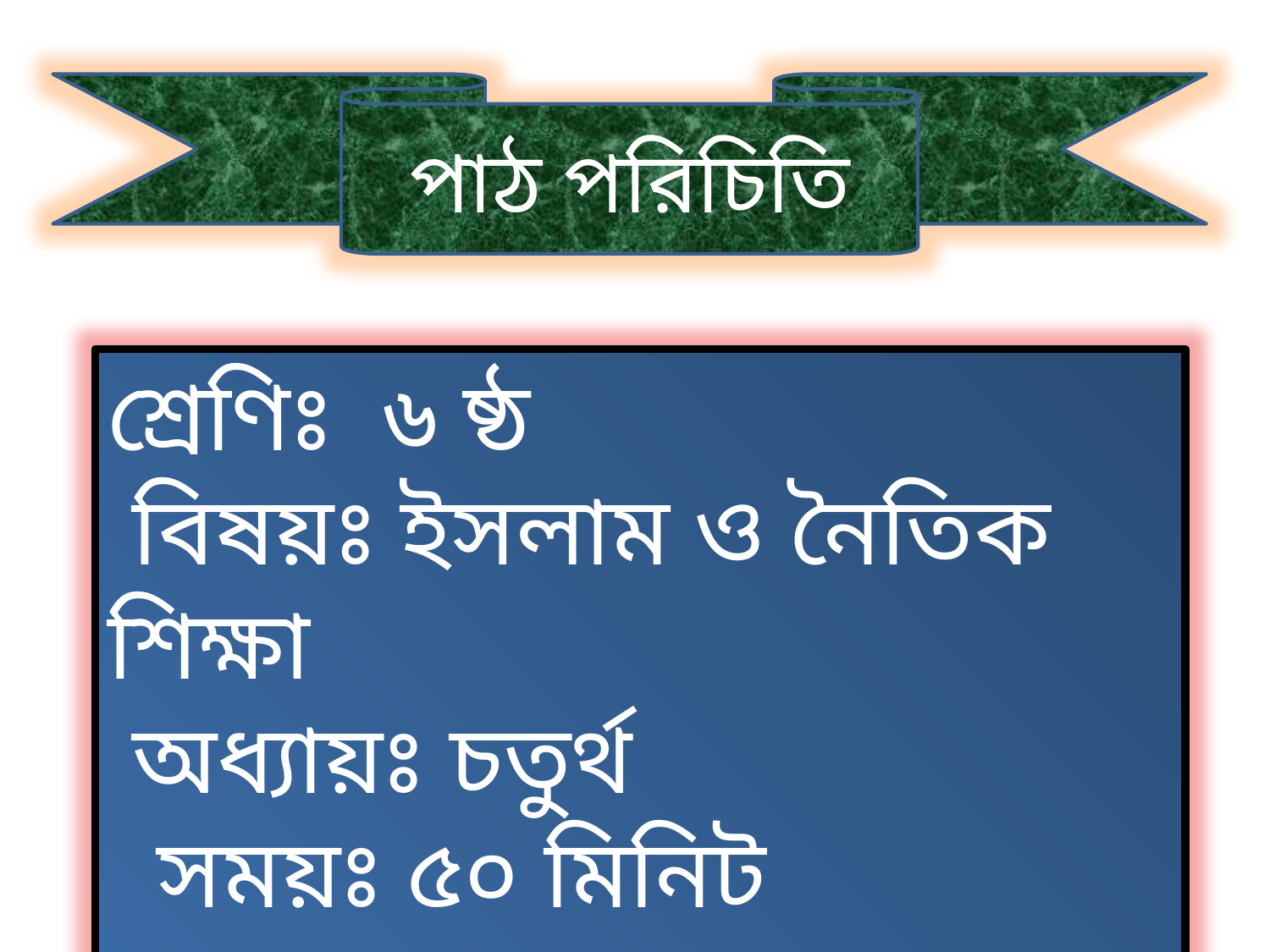

পাঠ পরিচিতি
শ্রেণিঃ  ৬ ষ্ঠ
 বিষয়ঃ ইসলাম ও নৈতিক শিক্ষা
 অধ্যায়ঃ চতুর্থ
  সময়ঃ ৫০ মিনিট